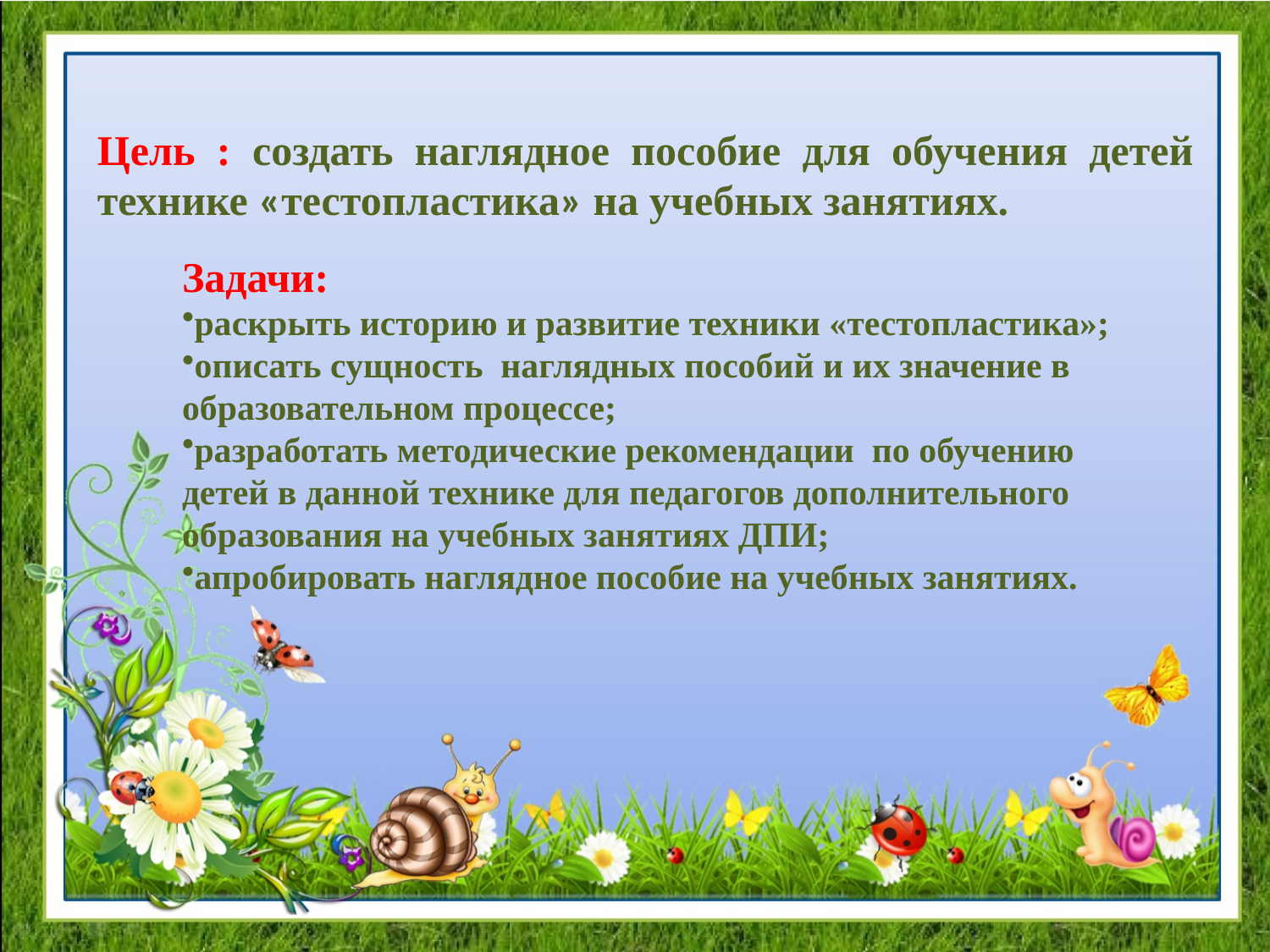

Цель : создать наглядное пособие для обучения детей технике «тестопластика» на учебных занятиях.
Задачи:
раскрыть историю и развитие техники «тестопластика»;
описать сущность  наглядных пособий и их значение в образовательном процессе;
разработать методические рекомендации  по обучению детей в данной технике для педагогов дополнительного образования на учебных занятиях ДПИ;
апробировать наглядное пособие на учебных занятиях.